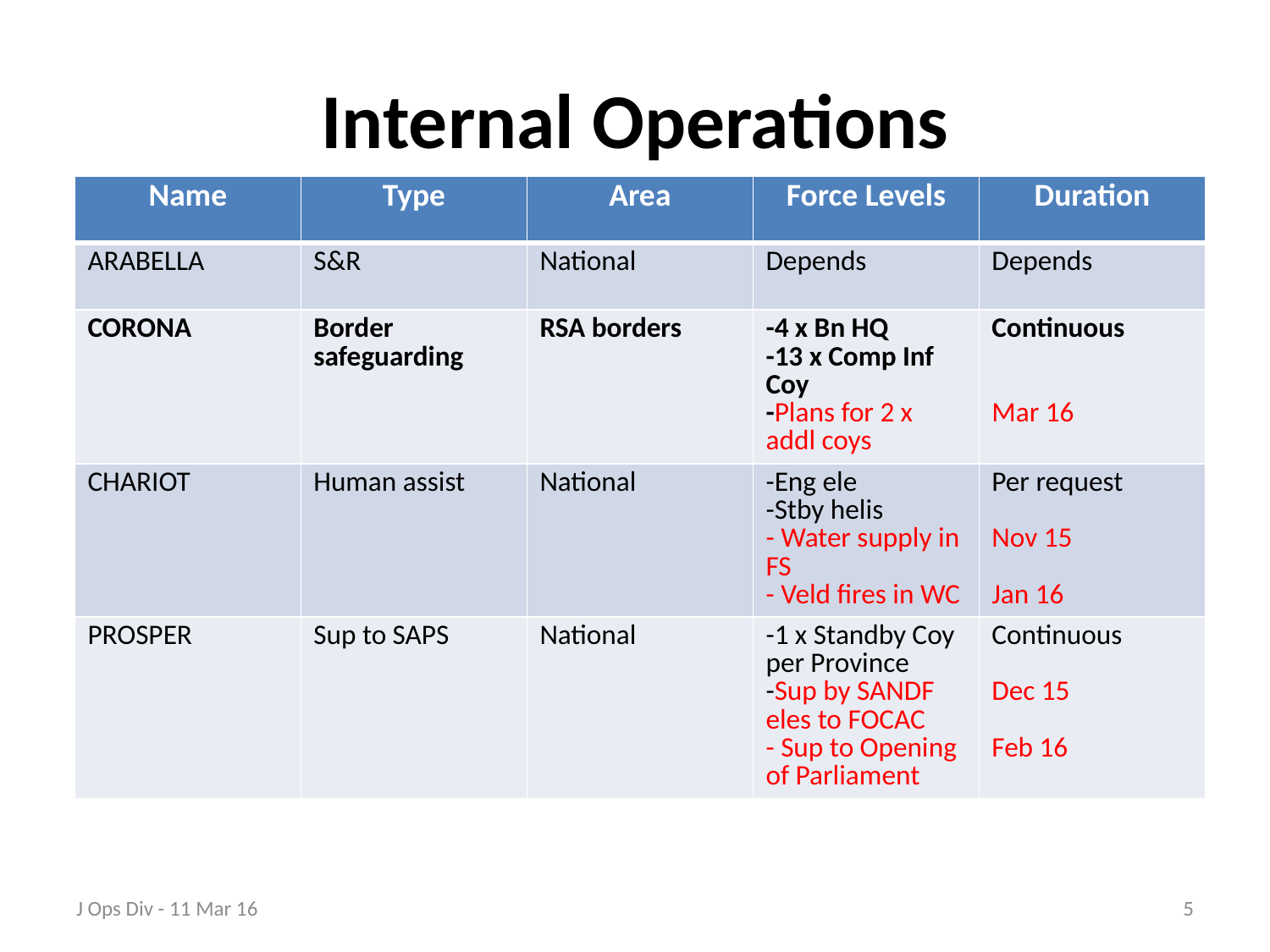

# Internal Operations
| Name | Type | Area | Force Levels | Duration |
| --- | --- | --- | --- | --- |
| ARABELLA | S&R | National | Depends | Depends |
| CORONA | Border safeguarding | RSA borders | -4 x Bn HQ -13 x Comp Inf Coy -Plans for 2 x addl coys | Continuous Mar 16 |
| CHARIOT | Human assist | National | -Eng ele -Stby helis - Water supply in FS - Veld fires in WC | Per request Nov 15 Jan 16 |
| PROSPER | Sup to SAPS | National | -1 x Standby Coy per Province -Sup by SANDF eles to FOCAC - Sup to Opening of Parliament | Continuous Dec 15 Feb 16 |

J Ops Div - 11 Mar 16
5